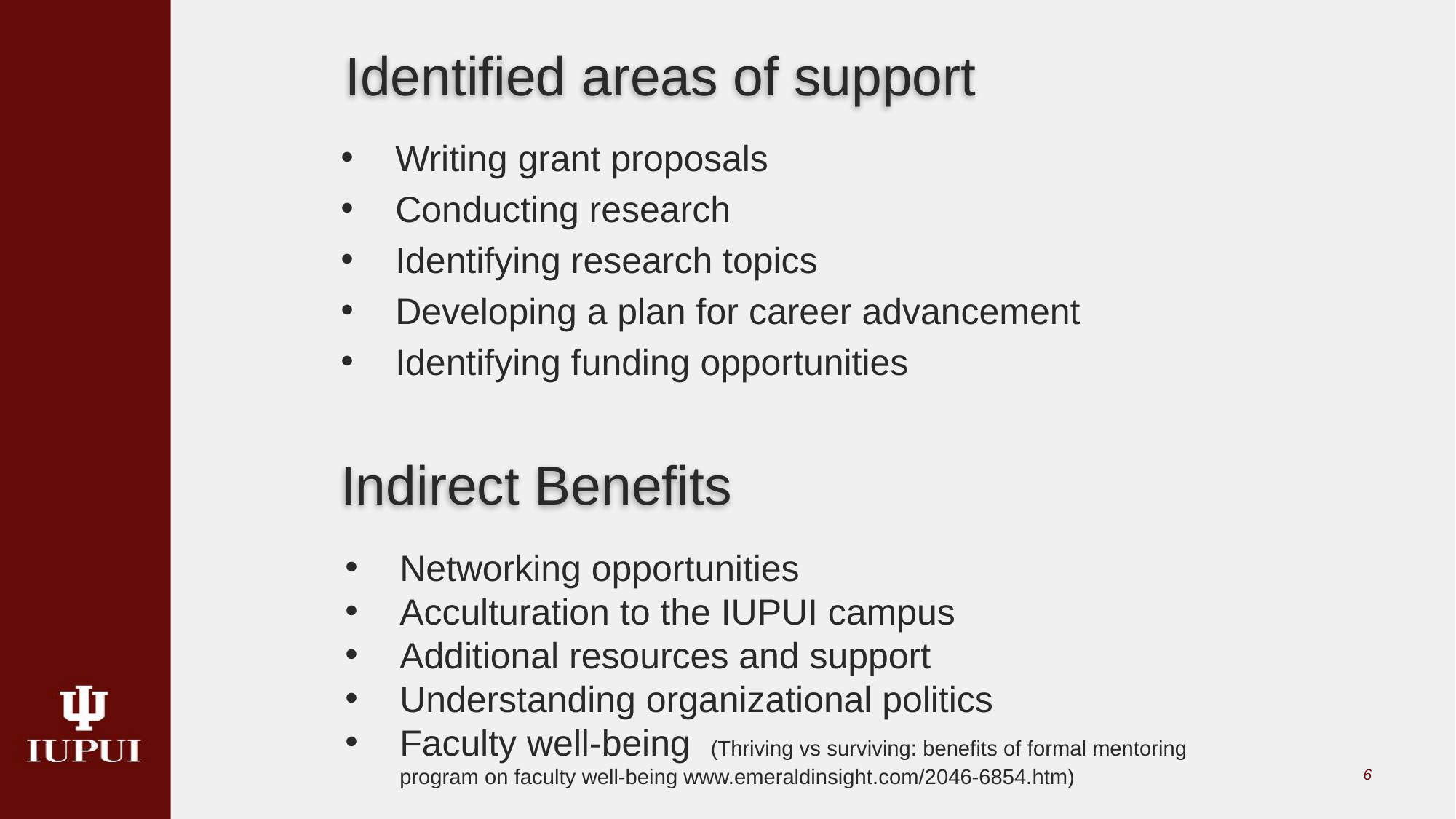

# Identified areas of support
Writing grant proposals
Conducting research
Identifying research topics
Developing a plan for career advancement
Identifying funding opportunities
Indirect Benefits
Networking opportunities
Acculturation to the IUPUI campus
Additional resources and support
Understanding organizational politics
Faculty well-being  (Thriving vs surviving: benefits of formal mentoring program on faculty well-being www.emeraldinsight.com/2046-6854.htm)
6